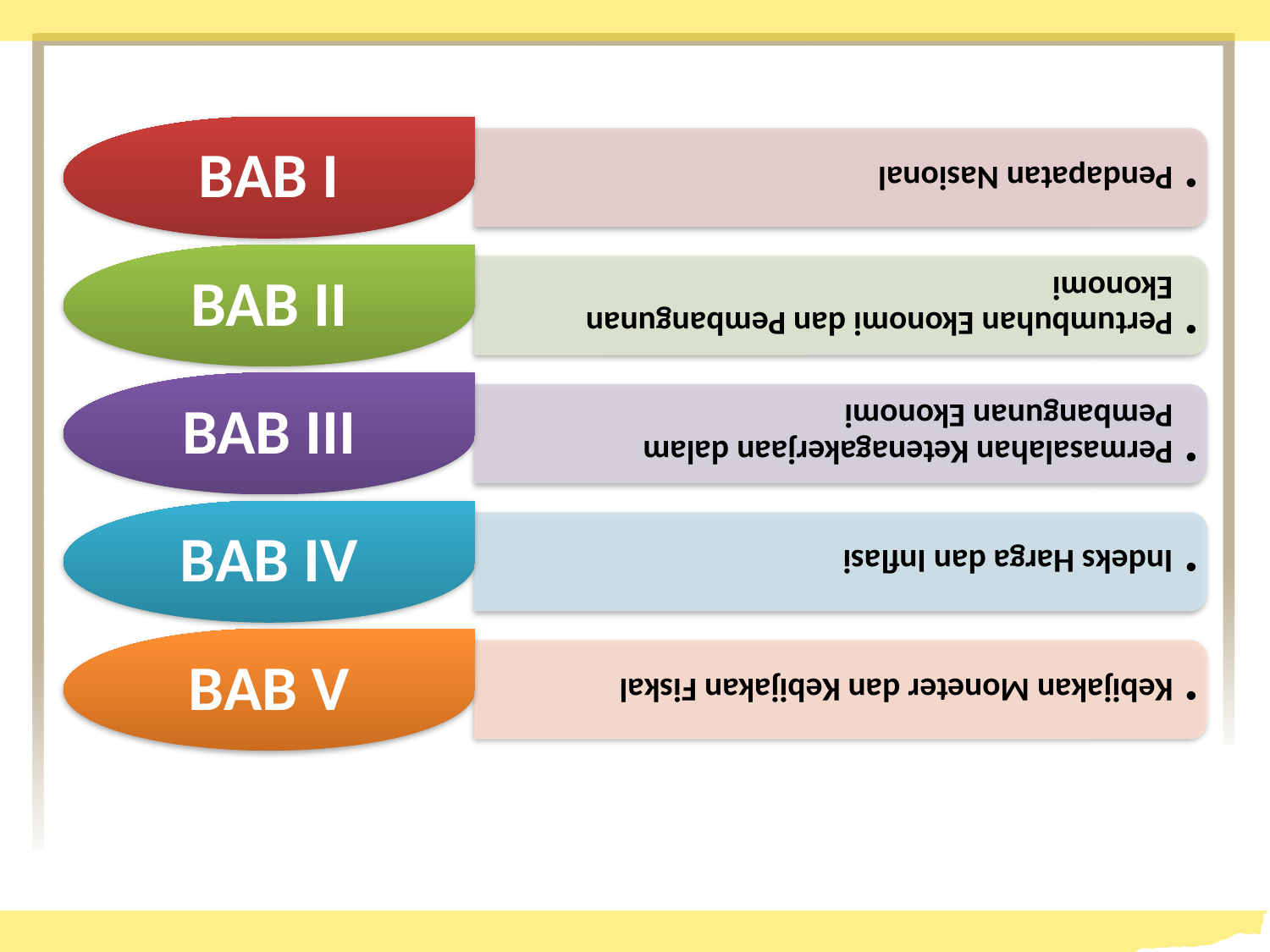

Pendapatan Nasional
BAB I
Pertumbuhan Ekonomi dan Pembangunan Ekonomi
BAB II
Permasalahan Ketenagakerjaan dalam Pembangunan Ekonomi
BAB III
Indeks Harga dan Inflasi
BAB IV
Kebijakan Moneter dan Kebijakan Fiskal
BAB V